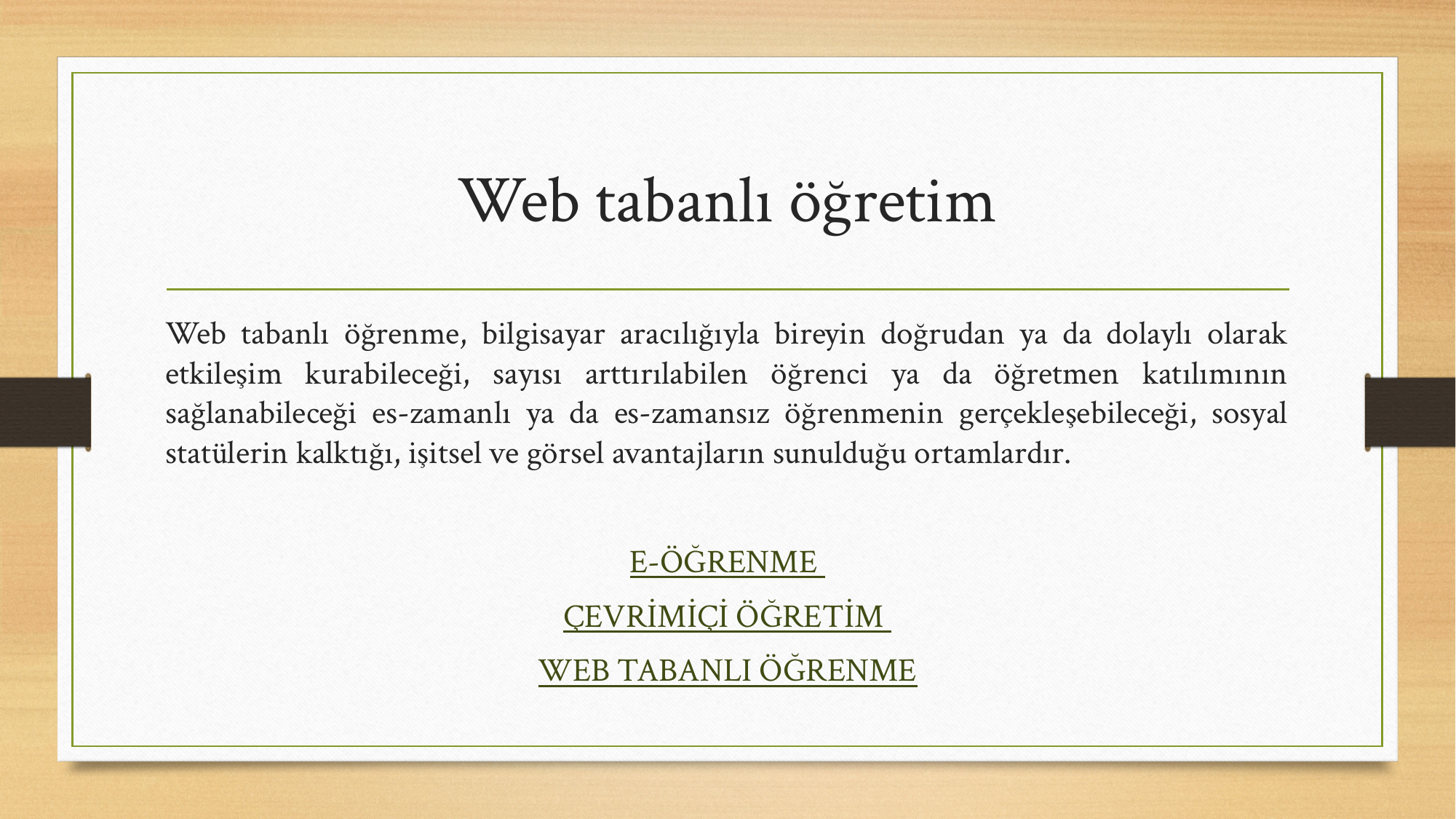

# Web tabanlı öğretim
Web tabanlı öğrenme, bilgisayar aracılığıyla bireyin doğrudan ya da dolaylı olarak etkileşim kurabileceği, sayısı arttırılabilen öğrenci ya da öğretmen katılımının sağlanabileceği es-zamanlı ya da es-zamansız öğrenmenin gerçekleşebileceği, sosyal statülerin kalktığı, işitsel ve görsel avantajların sunulduğu ortamlardır.

E-ÖĞRENME
ÇEVRİMİÇİ ÖĞRETİM
WEB TABANLI ÖĞRENME